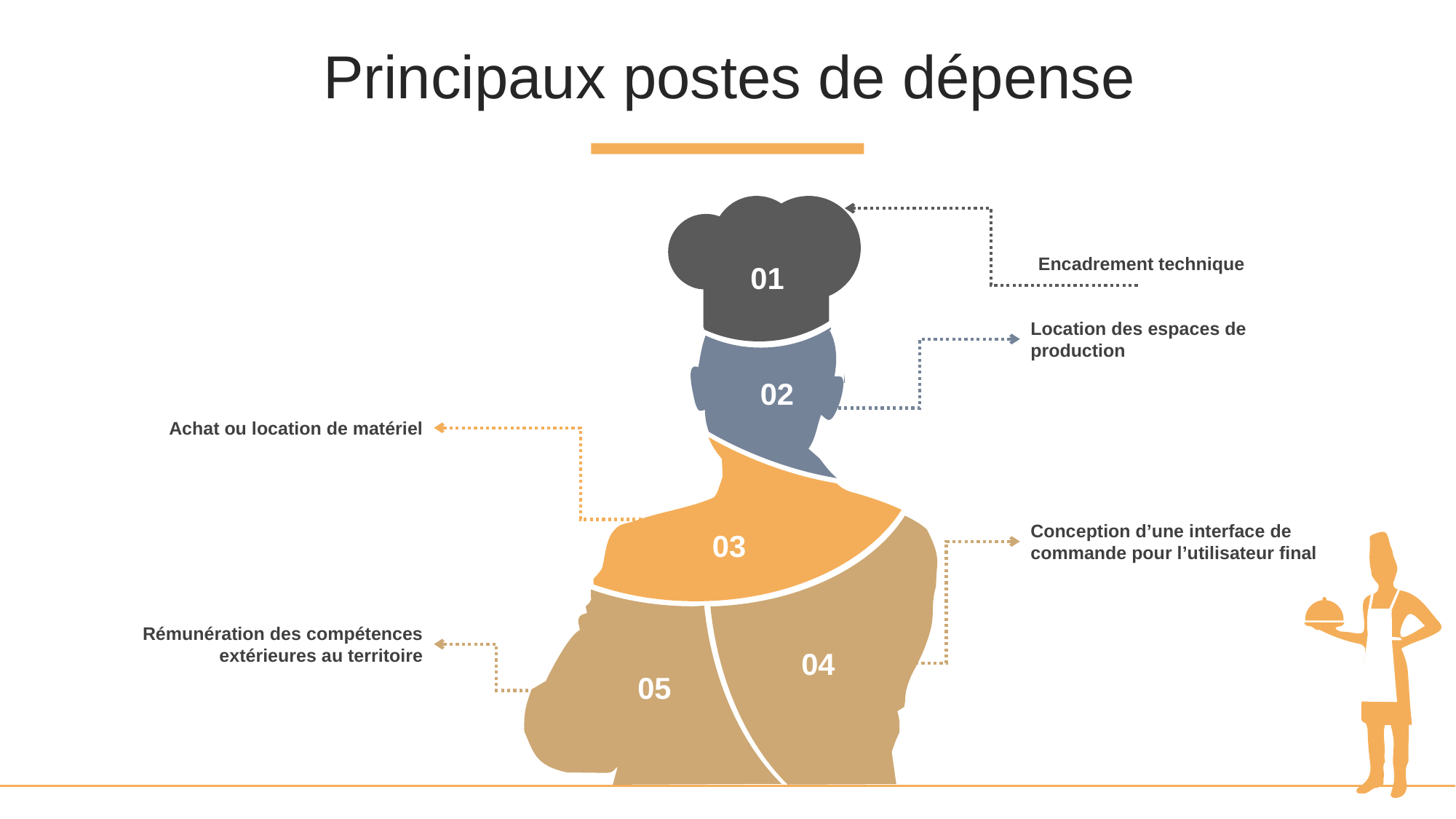

Principaux postes de dépense

Encadrement technique

01
Location des espaces de production

02
Achat ou location de matériel

Conception d’une interface de commande pour l’utilisateur final

03

Rémunération des compétences extérieures au territoire
04
05